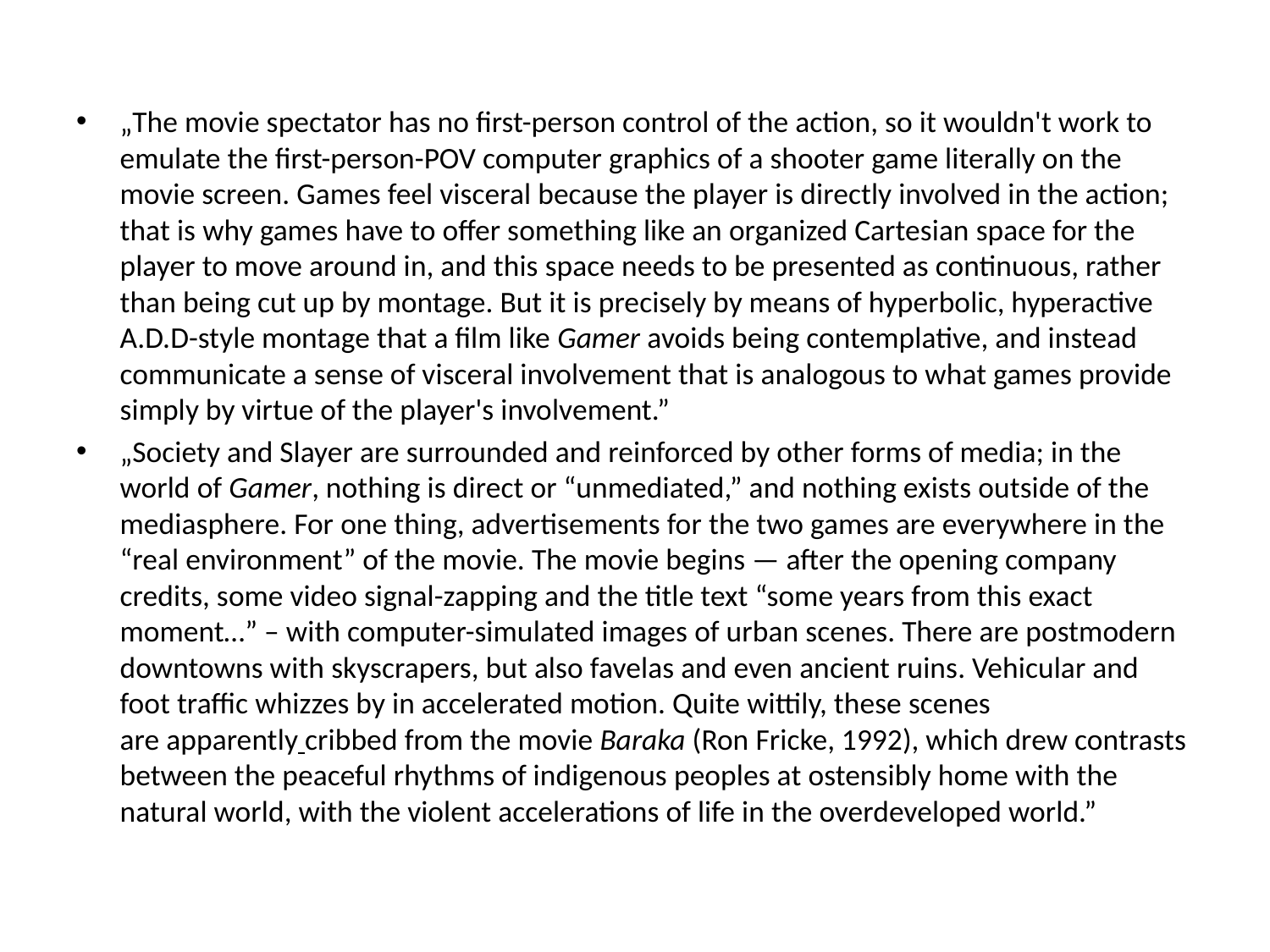

„The movie spectator has no first-person control of the action, so it wouldn't work to emulate the first-person-POV computer graphics of a shooter game literally on the movie screen. Games feel visceral because the player is directly involved in the action; that is why games have to offer something like an organized Cartesian space for the player to move around in, and this space needs to be presented as continuous, rather than being cut up by montage. But it is precisely by means of hyperbolic, hyperactive A.D.D-style montage that a film like Gamer avoids being contemplative, and instead communicate a sense of visceral involvement that is analogous to what games provide simply by virtue of the player's involvement.”
„Society and Slayer are surrounded and reinforced by other forms of media; in the world of Gamer, nothing is direct or “unmediated,” and nothing exists outside of the mediasphere. For one thing, advertisements for the two games are everywhere in the “real environment” of the movie. The movie begins — after the opening company credits, some video signal-zapping and the title text “some years from this exact moment…” – with computer-simulated images of urban scenes. There are postmodern downtowns with skyscrapers, but also favelas and even ancient ruins. Vehicular and foot traffic whizzes by in accelerated motion. Quite wittily, these scenes are apparently cribbed from the movie Baraka (Ron Fricke, 1992), which drew contrasts between the peaceful rhythms of indigenous peoples at ostensibly home with the natural world, with the violent accelerations of life in the overdeveloped world.”